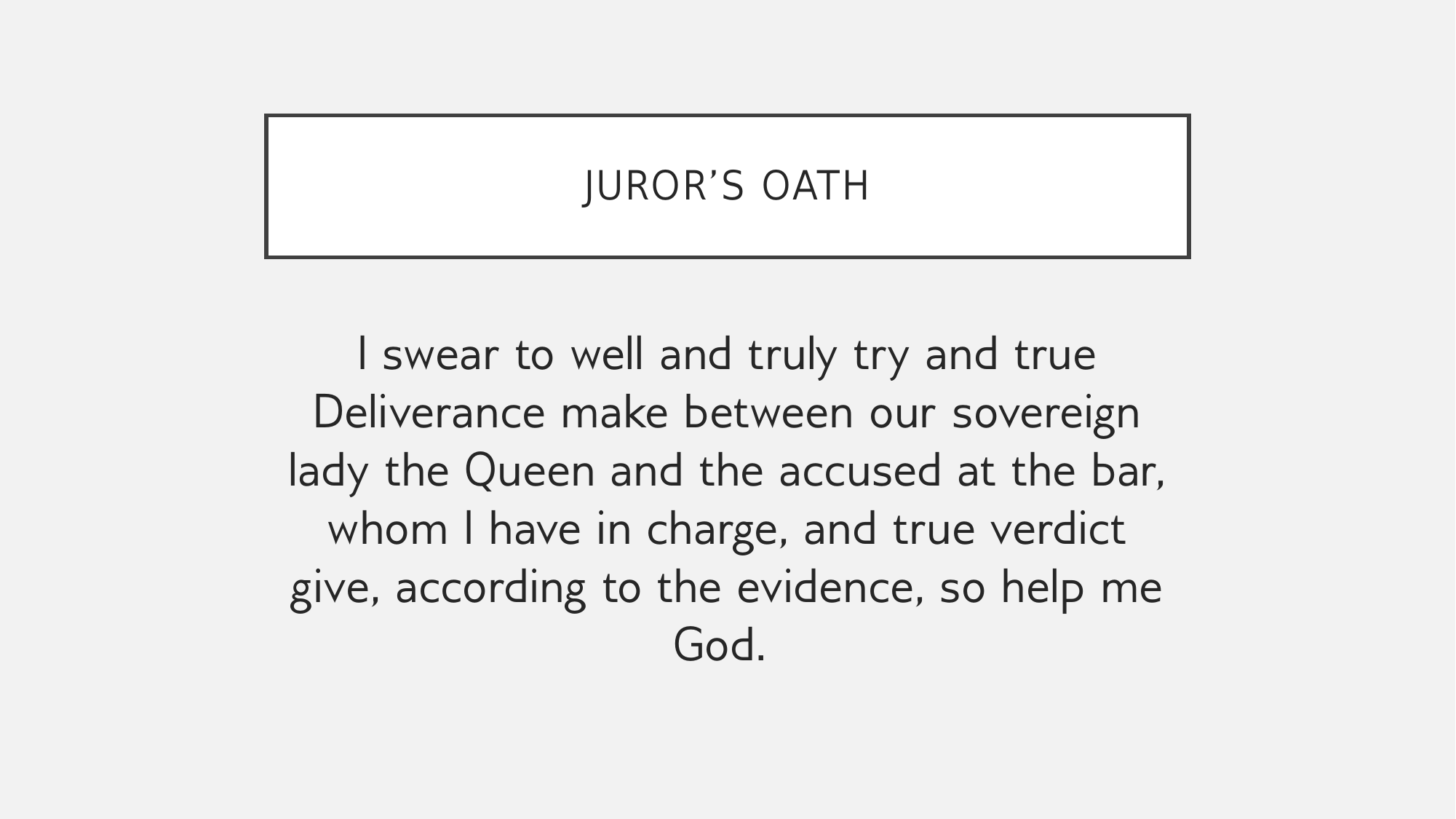

# Juror’s Oath
I swear to well and truly try and true Deliverance make between our sovereign lady the Queen and the accused at the bar, whom I have in charge, and true verdict give, according to the evidence, so help me God.